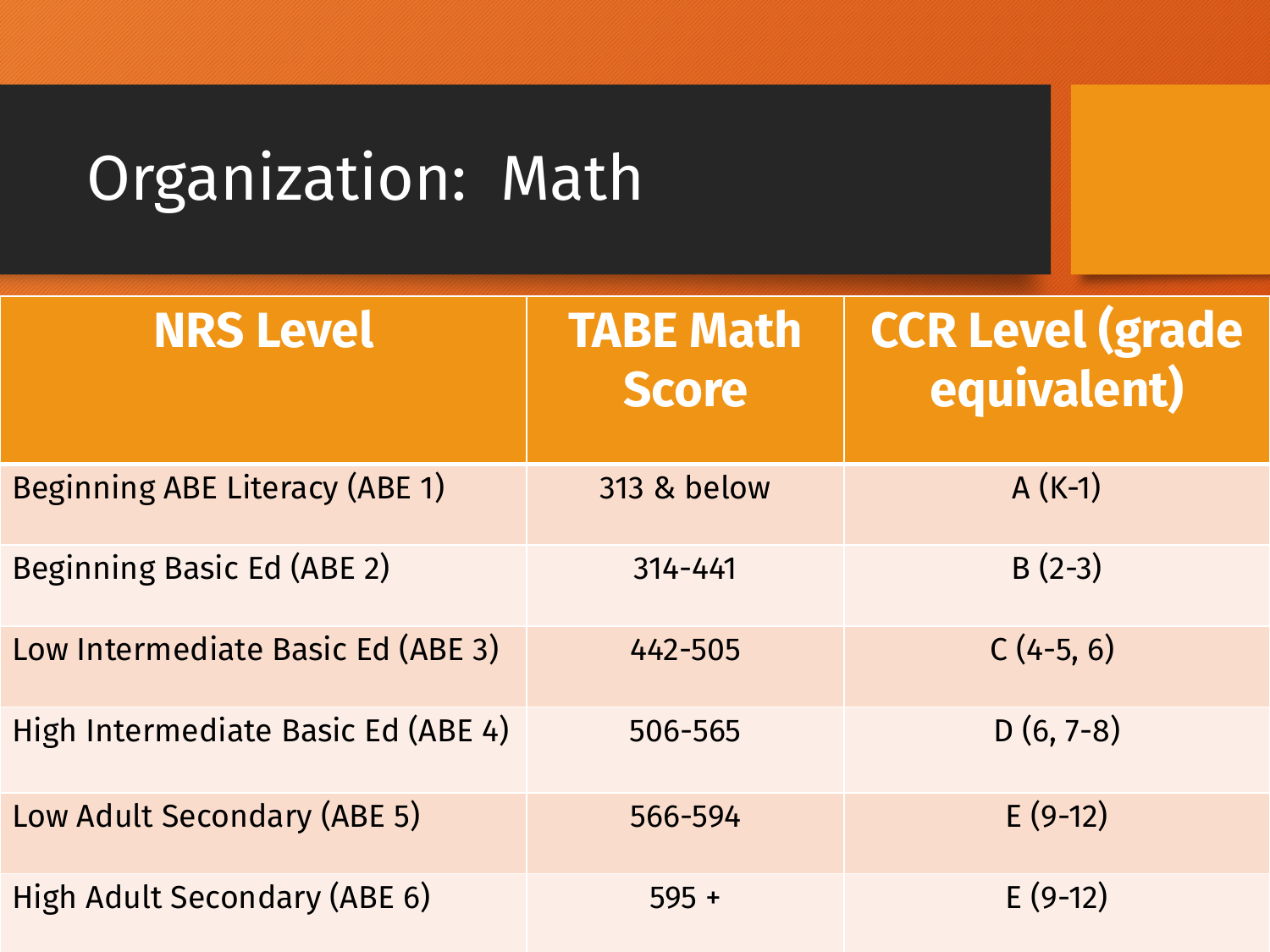

# Organization:  Math
| NRS Level | TABE Math Score | CCR Level (grade equivalent) |
| --- | --- | --- |
| Beginning ABE Literacy (ABE 1) | 313 & below | A (K-1) |
| Beginning Basic Ed (ABE 2) | 314-441 | B (2-3) |
| Low Intermediate Basic Ed (ABE 3) | 442-505 | C (4-5, 6) |
| High Intermediate Basic Ed (ABE 4) | 506-565 | D (6, 7-8) |
| Low Adult Secondary (ABE 5) | 566-594 | E (9-12) |
| High Adult Secondary (ABE 6) | 595 + | E (9-12) |